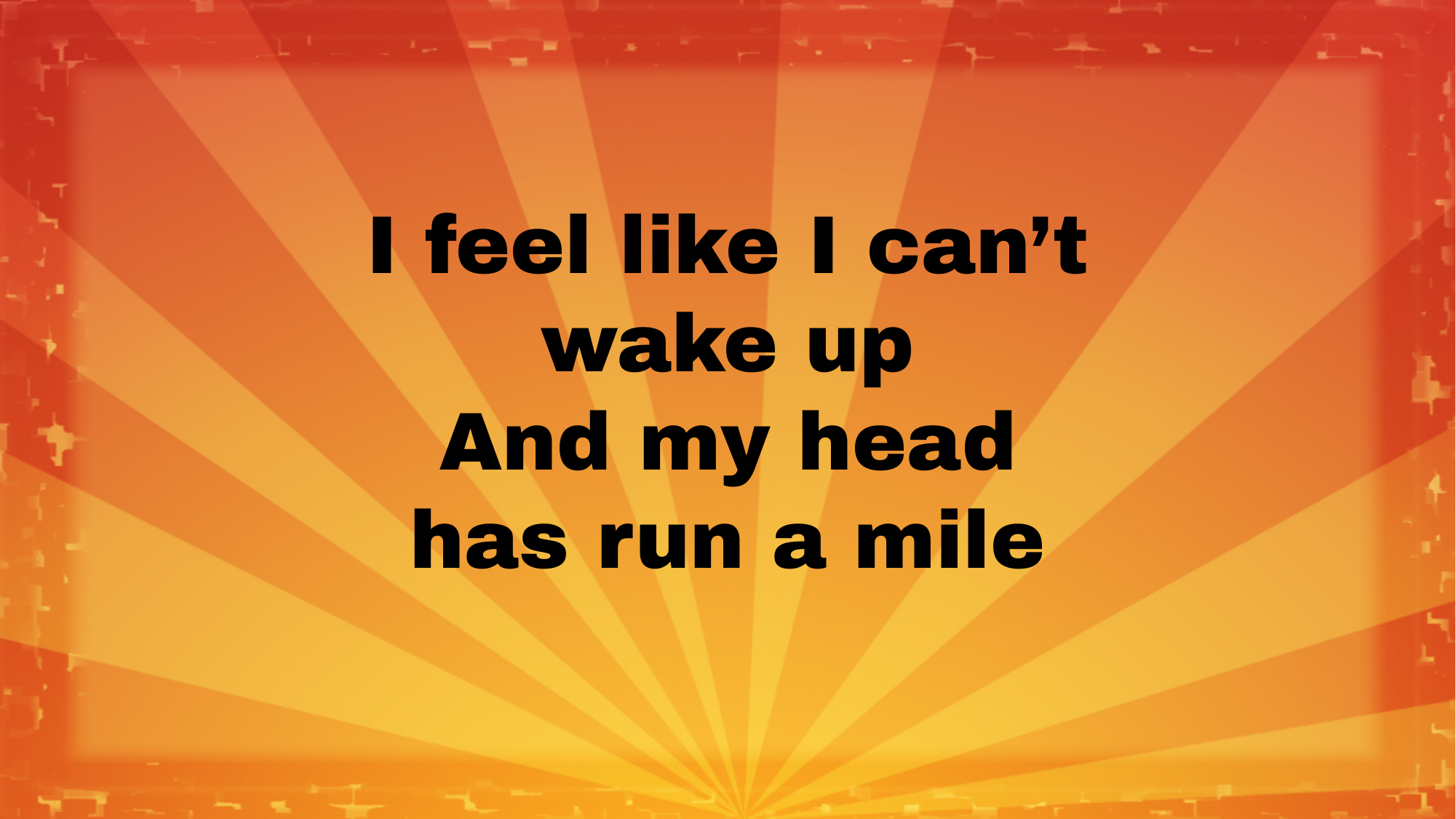

I feel like I can’t
wake up
And my head
has run a mile